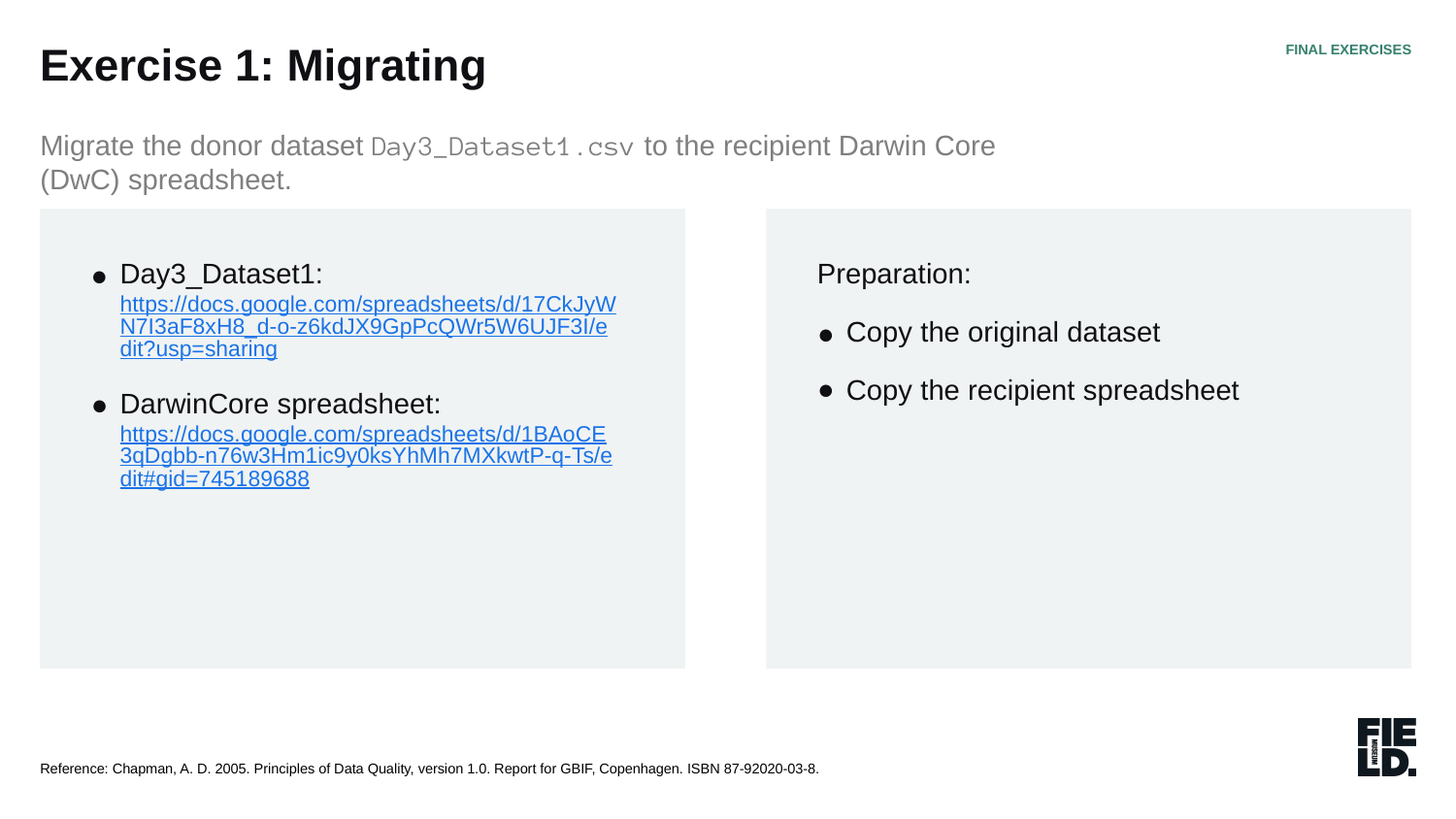

Exercise 1: Migrating
FINAL EXERCISES
Migrate the donor dataset Day3_Dataset1.csv to the recipient Darwin Core (DwC) spreadsheet.

Day3_Dataset1: https://docs.google.com/spreadsheets/d/17CkJyWN7I3aF8xH8_d-o-z6kdJX9GpPcQWr5W6UJF3I/edit?usp=sharing
DarwinCore spreadsheet: https://docs.google.com/spreadsheets/d/1BAoCE3qDgbb-n76w3Hm1ic9y0ksYhMh7MXkwtP-q-Ts/edit#gid=745189688
Preparation:
Copy the original dataset
Copy the recipient spreadsheet
Reference: Chapman, A. D. 2005. Principles of Data Quality, version 1.0. Report for GBIF, Copenhagen. ISBN 87-92020-03-8.